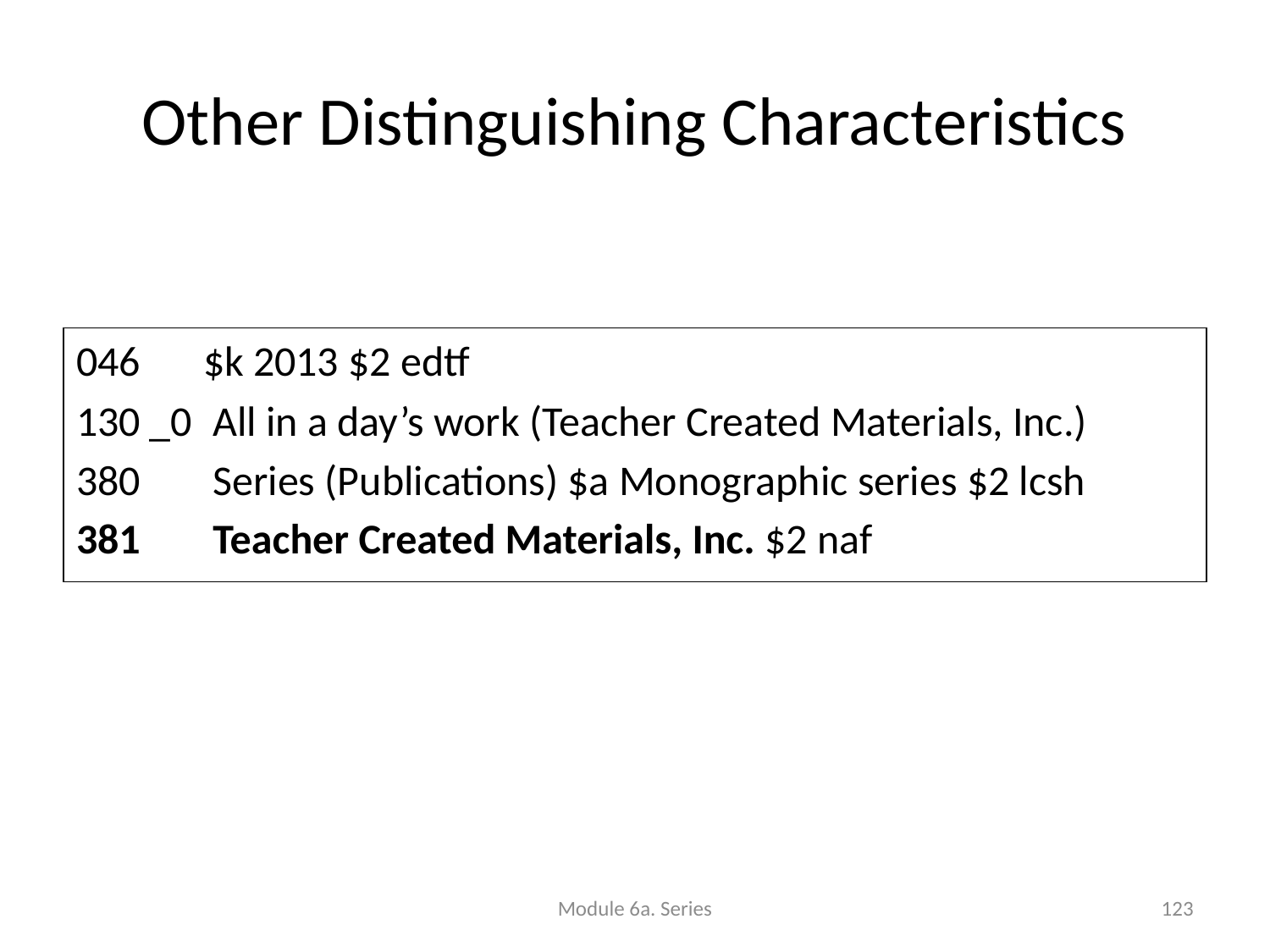

# Other Distinguishing Characteristics
046	$k 2013 $2 edtf
130 _0	 All in a day’s work (Teacher Created Materials, Inc.)
380  	 Series (Publications) $a Monographic series $2 lcsh
381	 Teacher Created Materials, Inc. $2 naf

Module 6a. Series
123